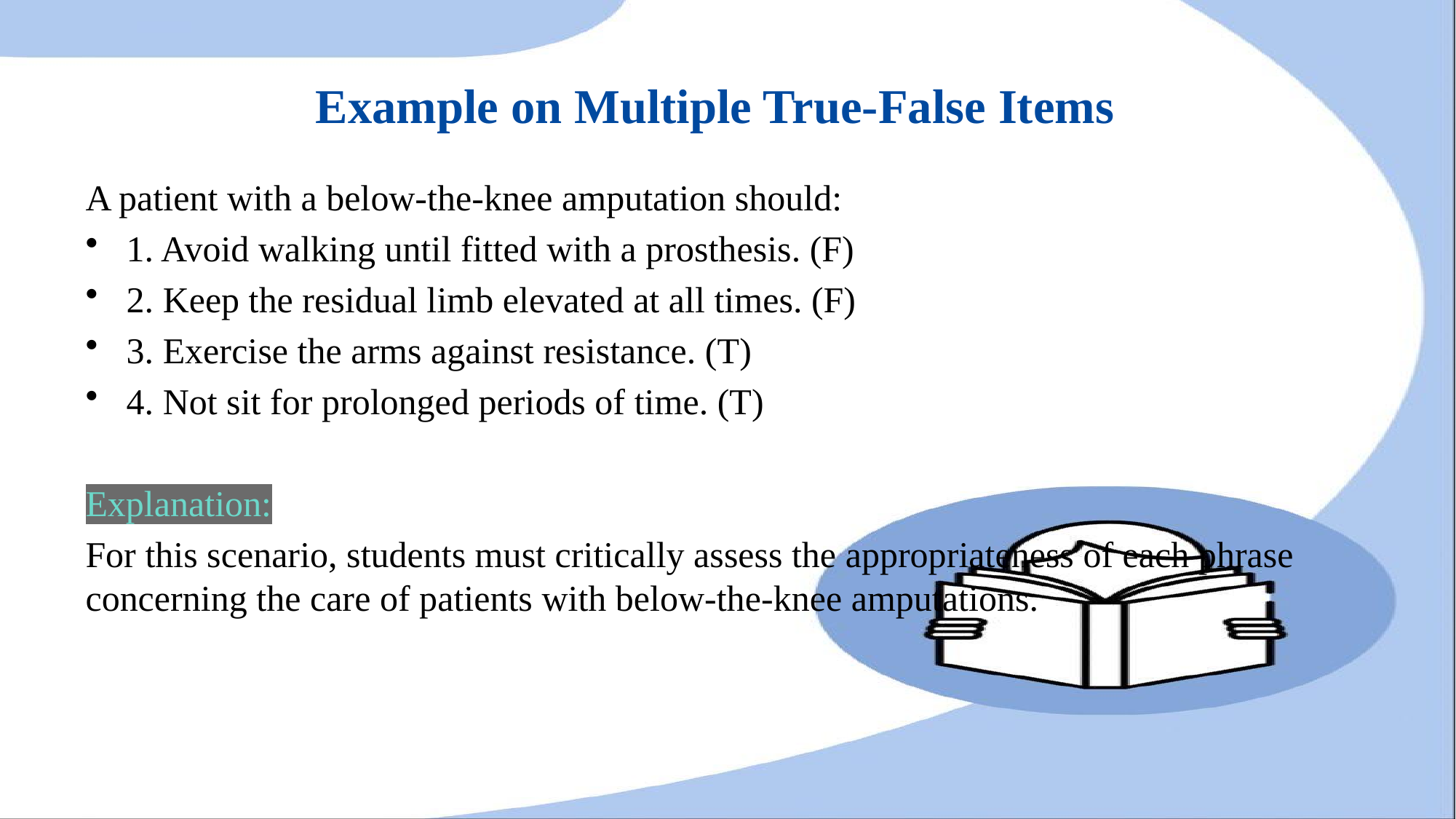

# Example on Multiple True-False Items
A patient with a below-the-knee amputation should:
1. Avoid walking until fitted with a prosthesis. (F)
2. Keep the residual limb elevated at all times. (F)
3. Exercise the arms against resistance. (T)
4. Not sit for prolonged periods of time. (T)

Explanation:
For this scenario, students must critically assess the appropriateness of each phrase concerning the care of patients with below-the-knee amputations.